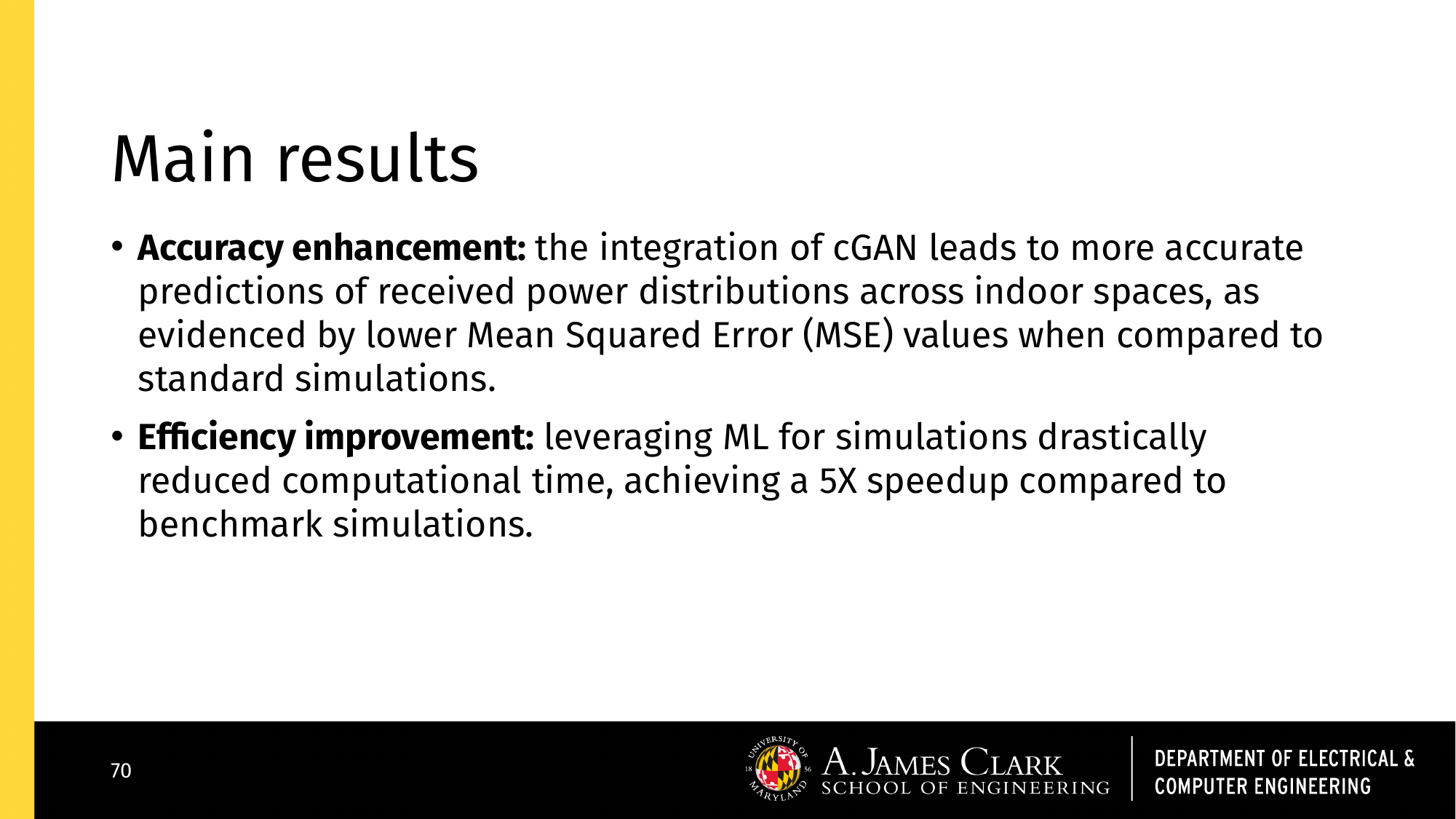

# Main results
Accuracy enhancement: the integration of cGAN leads to more accurate predictions of received power distributions across indoor spaces, as evidenced by lower Mean Squared Error (MSE) values when compared to standard simulations.
Efficiency improvement: leveraging ML for simulations drastically reduced computational time, achieving a 5X speedup compared to benchmark simulations.
70